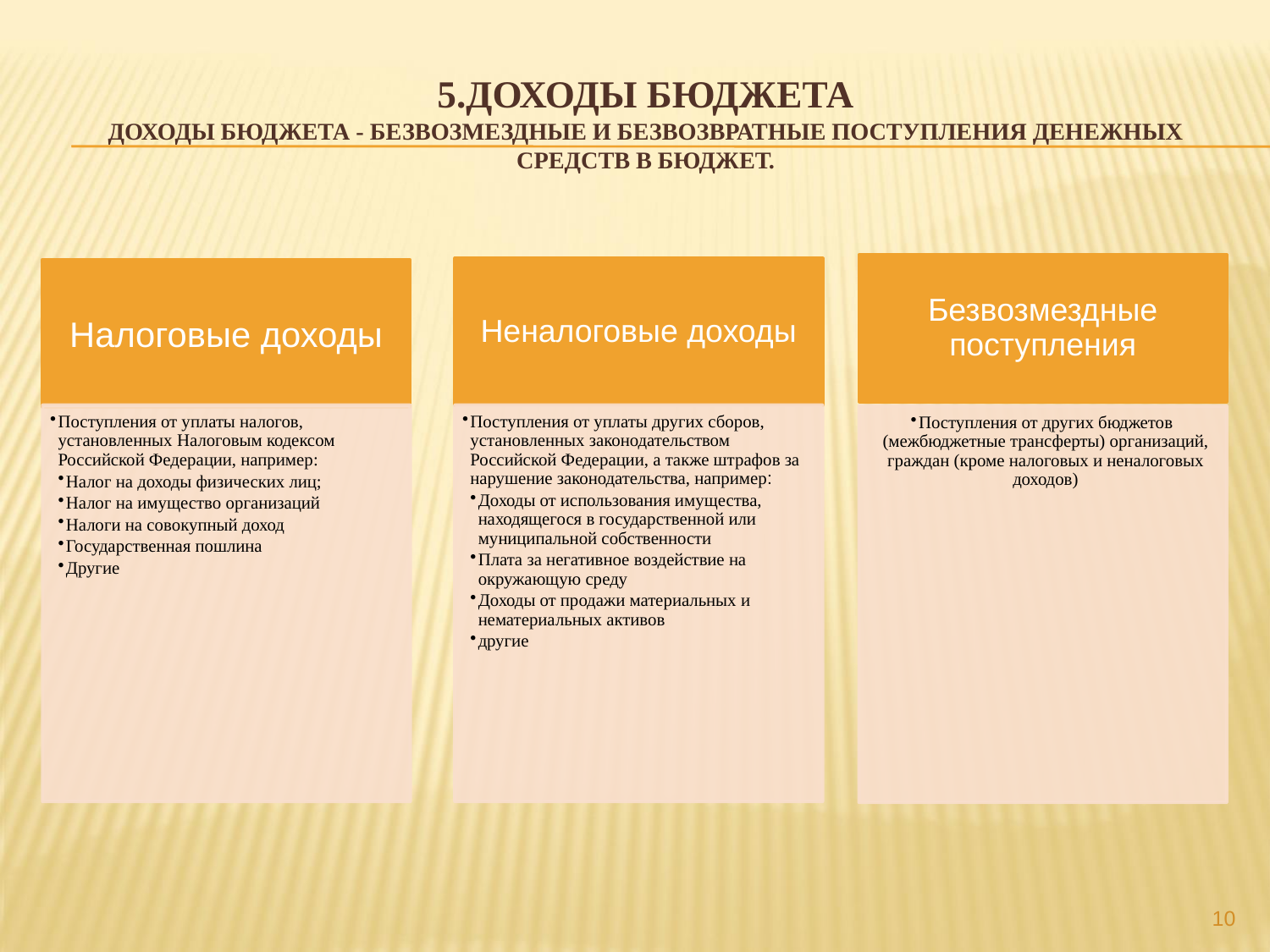

# 5.ДОХОДЫ БЮДЖЕТА ДОХОДЫ БЮДЖЕТА - БЕЗВОЗМЕЗДНЫЕ И БЕЗВОЗВРАТНЫЕ ПОСТУПЛЕНИЯ ДЕНЕЖНЫХ СРЕДСТВ В БЮДЖЕТ.
Налоговые доходы
Поступления от уплаты налогов, установленных Налоговым кодексом Российской Федерации, например:
Налог на доходы физических лиц;
Налог на имущество организаций
Налоги на совокупный доход
Государственная пошлина
Другие
Неналоговые доходы
Поступления от уплаты других сборов, установленных законодательством Российской Федерации, а также штрафов за нарушение законодательства, например:
Доходы от использования имущества, находящегося в государственной или муниципальной собственности
Плата за негативное воздействие на окружающую среду
Доходы от продажи материальных и нематериальных активов
другие
Безвозмездные поступления
Поступления от других бюджетов (межбюджетные трансферты) организаций, граждан (кроме налоговых и неналоговых доходов)
10